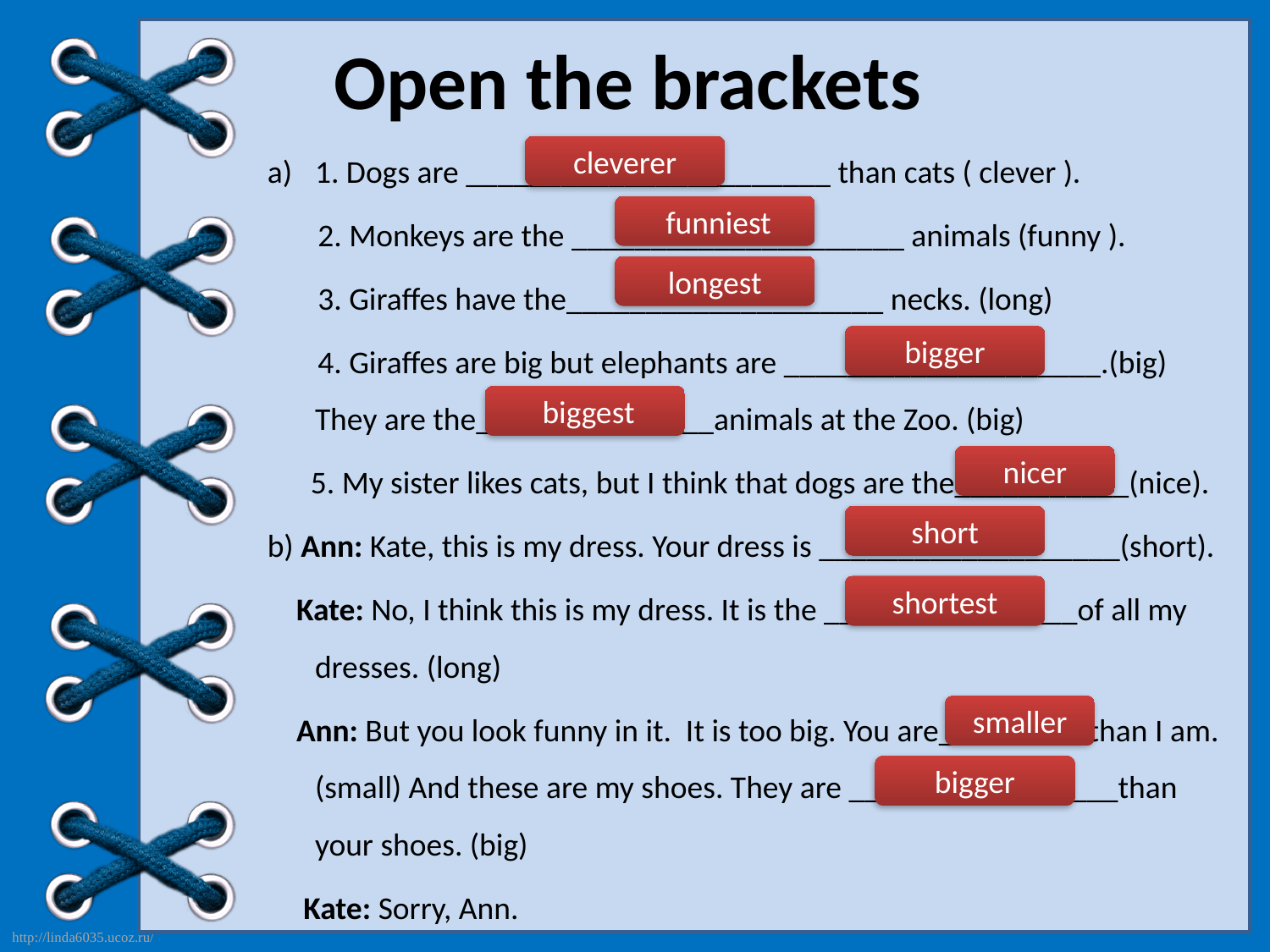

# Open the brackets
1. Dogs are _______________________ than cats ( clever ).
       2. Monkeys are the _____________________ animals (funny ).
       3. Giraffes have the____________________ necks. (long)
       4. Giraffes are big but elephants are ____________________.(big) They are the_______________animals at the Zoo. (big)
      5. My sister likes cats, but I think that dogs are the___________(nice).
b) Ann: Kate, this is my dress. Your dress is ___________________(short).
    Kate: No, I think this is my dress. It is the ________________of all my dresses. (long)
    Ann: But you look funny in it.  It is too big. You are_________ than I am. (small) And these are my shoes. They are _________________than your shoes. (big)
     Kate: Sorry, Ann.

cleverer
 funniest
longest
bigger
 biggest
nicer
short
shortest
smaller
bigger